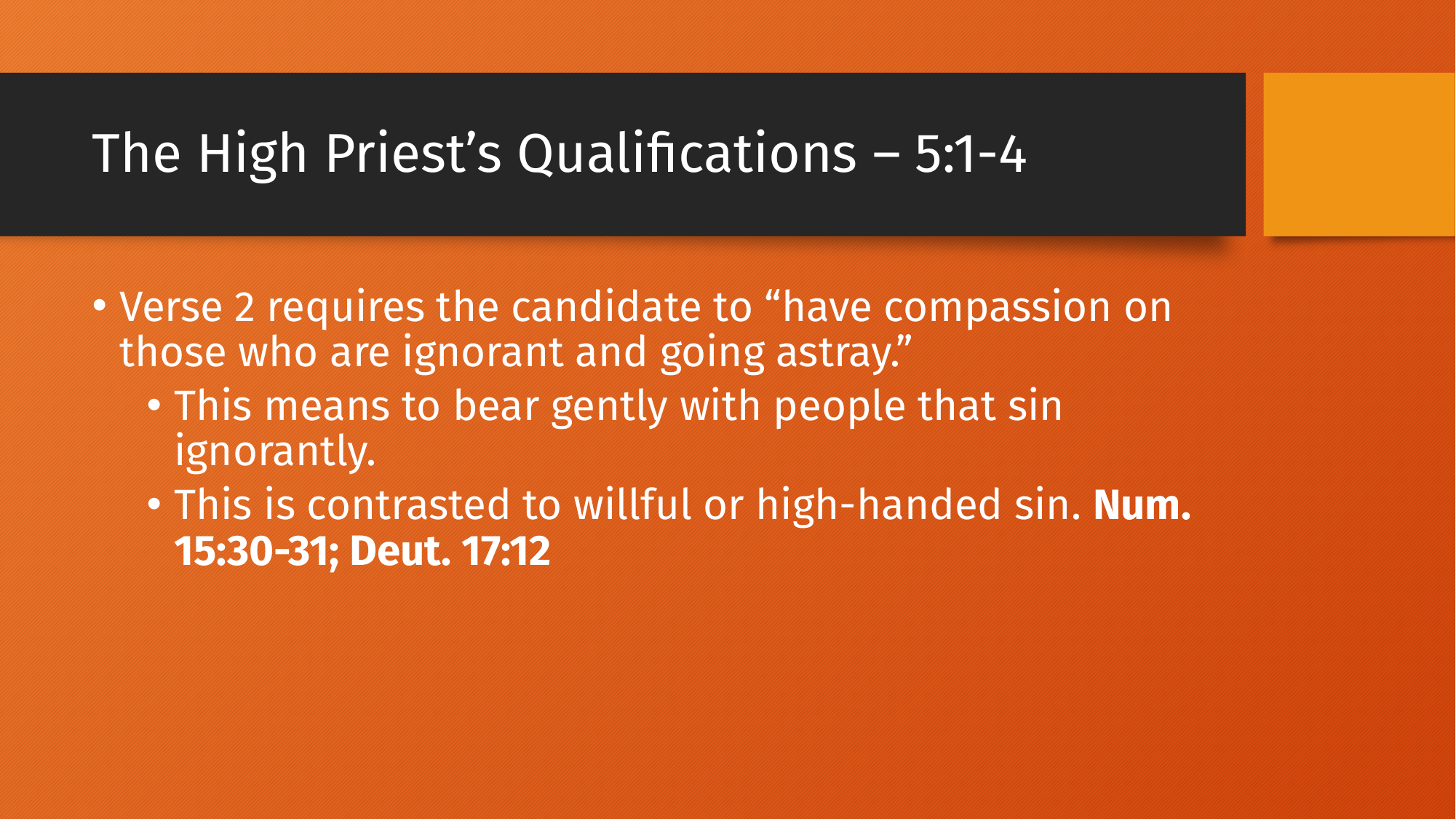

# The High Priest’s Qualifications – 5:1-4
Verse 2 requires the candidate to “have compassion on those who are ignorant and going astray.”
This means to bear gently with people that sin ignorantly.
This is contrasted to willful or high-handed sin. Num. 15:30-31; Deut. 17:12